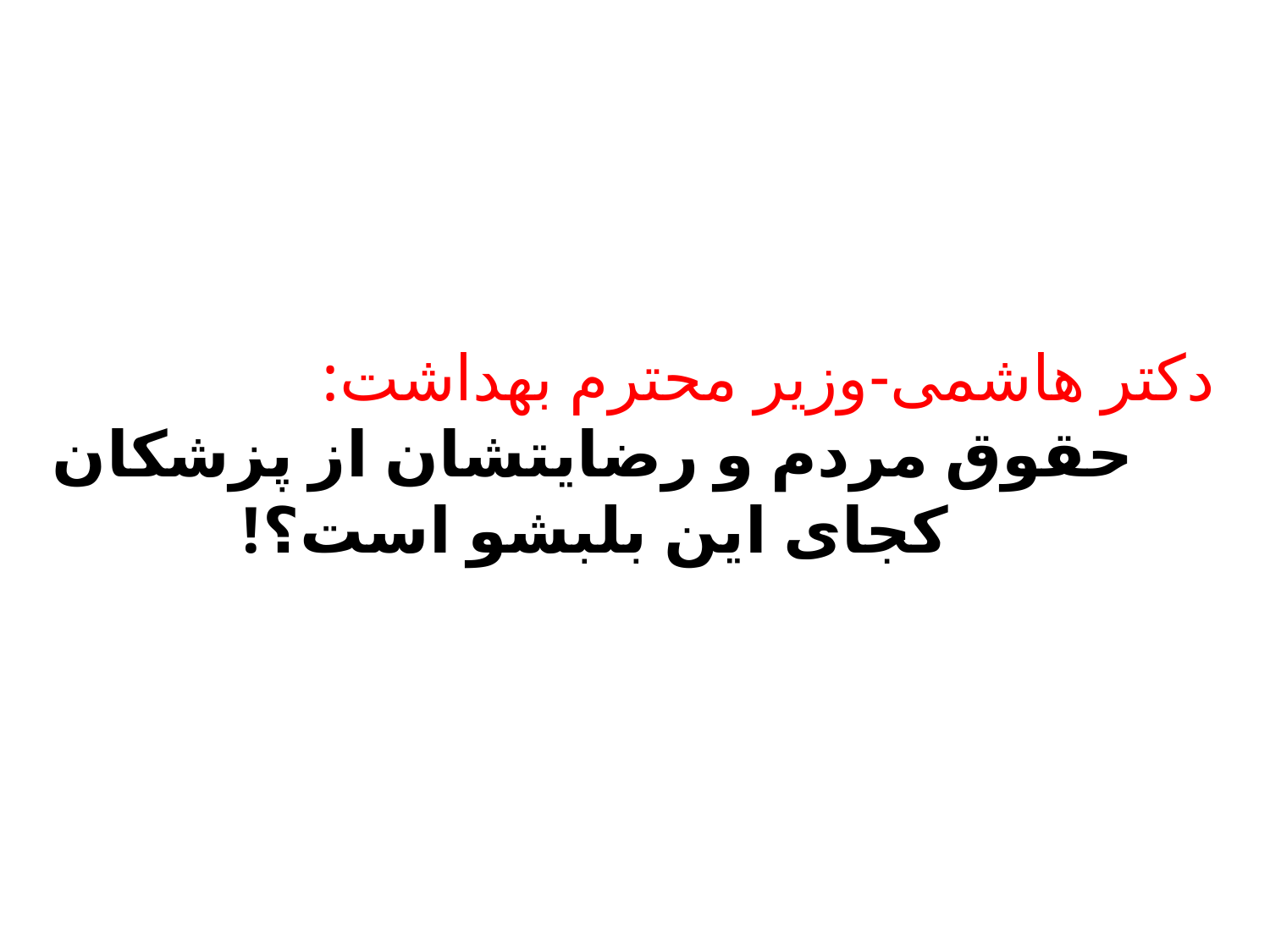

دکتر هاشمی-وزیر محترم بهداشت:
حقوق مردم و رضایتشان از پزشکان کجای این بلبشو است؟!